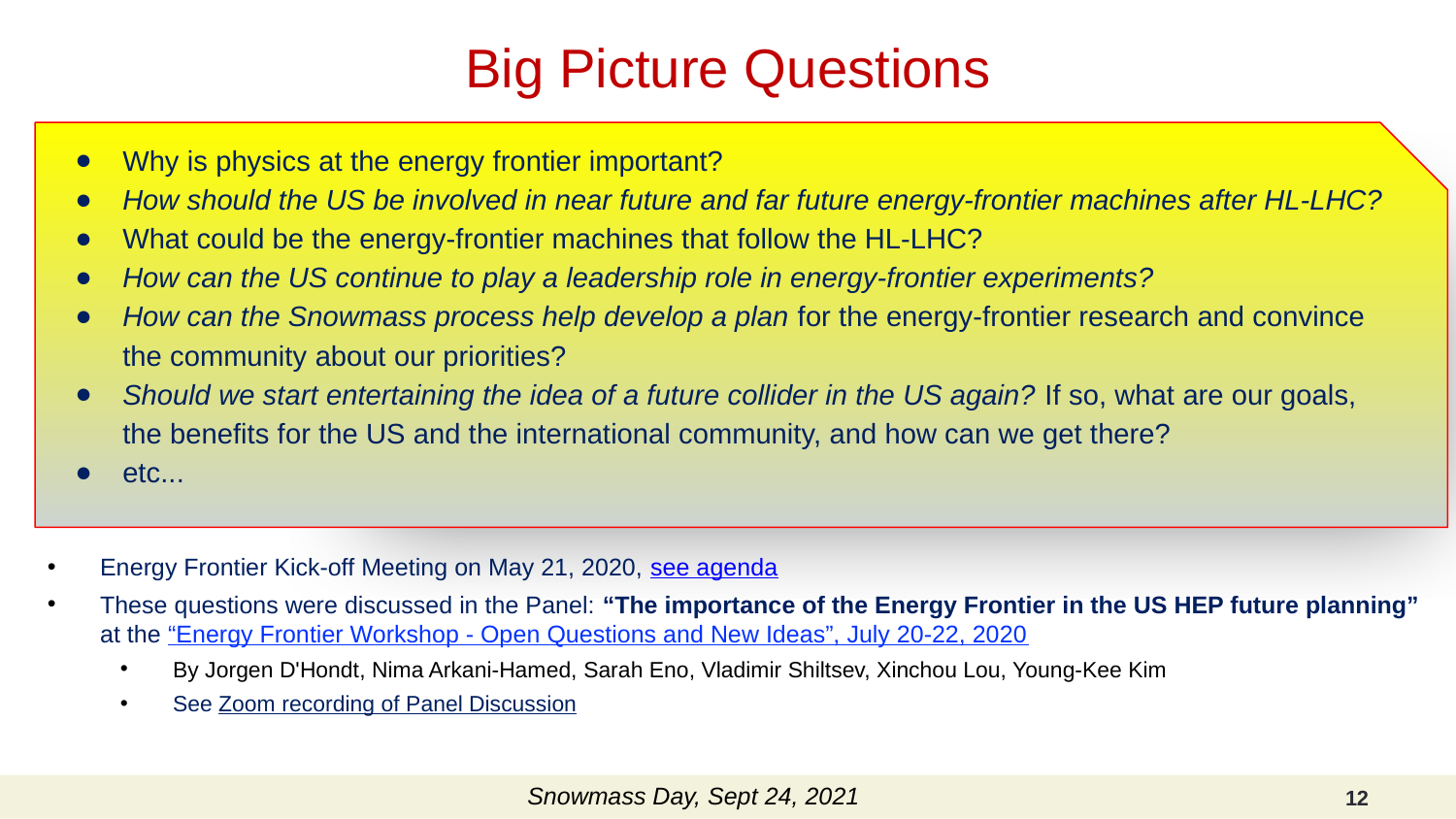

# Big Picture Questions
Why is physics at the energy frontier important?
How should the US be involved in near future and far future energy-frontier machines after HL-LHC?
What could be the energy-frontier machines that follow the HL-LHC?
How can the US continue to play a leadership role in energy-frontier experiments?
How can the Snowmass process help develop a plan for the energy-frontier research and convince the community about our priorities?
Should we start entertaining the idea of a future collider in the US again? If so, what are our goals, the benefits for the US and the international community, and how can we get there?
etc...

Energy Frontier Kick-off Meeting on May 21, 2020, see agenda
These questions were discussed in the Panel: “The importance of the Energy Frontier in the US HEP future planning” at the “Energy Frontier Workshop - Open Questions and New Ideas”, July 20-22, 2020
By Jorgen D'Hondt, Nima Arkani-Hamed, Sarah Eno, Vladimir Shiltsev, Xinchou Lou, Young-Kee Kim
See Zoom recording of Panel Discussion

Snowmass Day, Sept 24, 2021
12